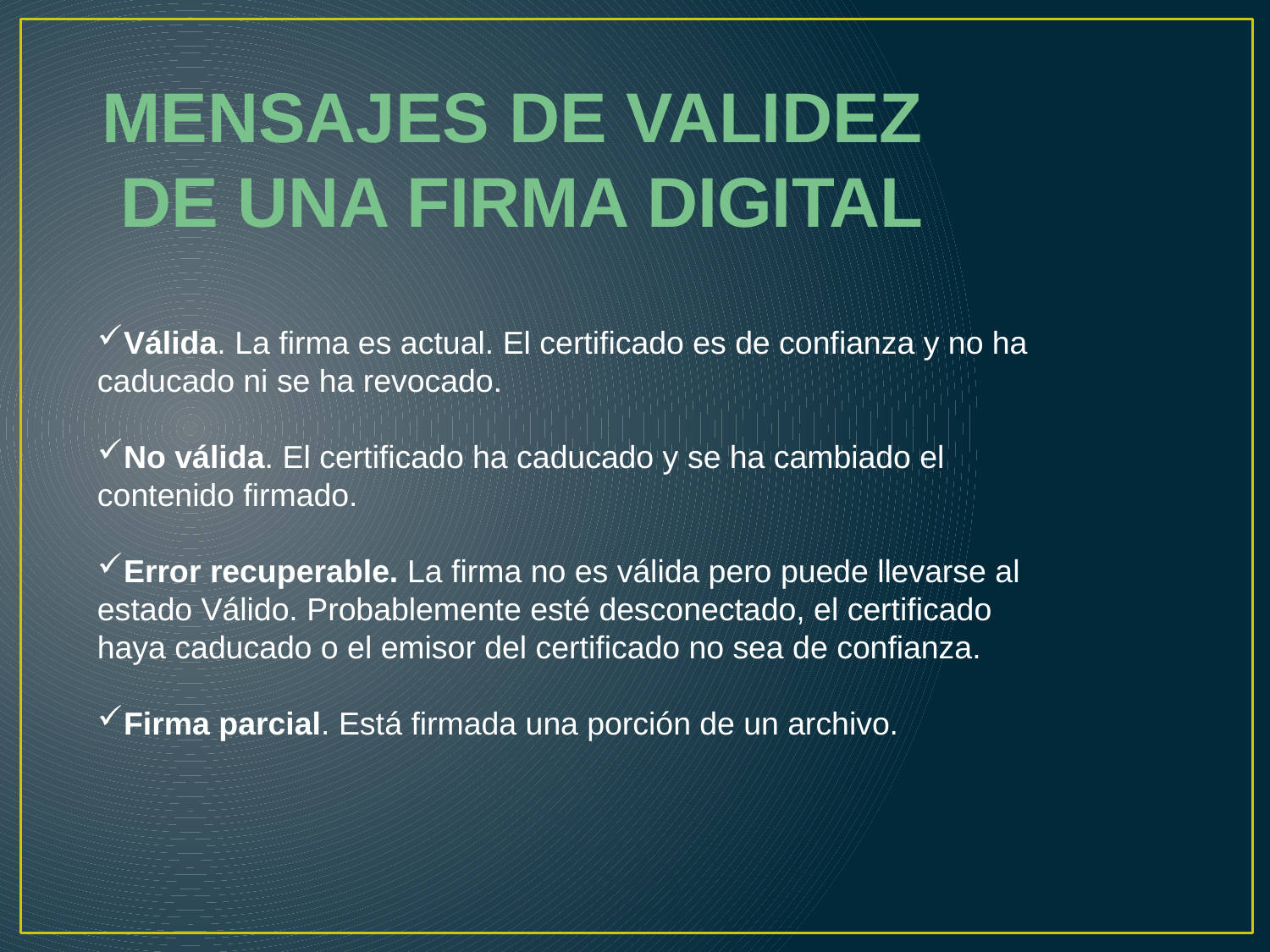

Mensajes de validez
de una firma digital
Válida. La firma es actual. El certificado es de confianza y no ha caducado ni se ha revocado.

No válida. El certificado ha caducado y se ha cambiado el contenido firmado.

Error recuperable. La firma no es válida pero puede llevarse al estado Válido. Probablemente esté desconectado, el certificado haya caducado o el emisor del certificado no sea de confianza.

Firma parcial. Está firmada una porción de un archivo.